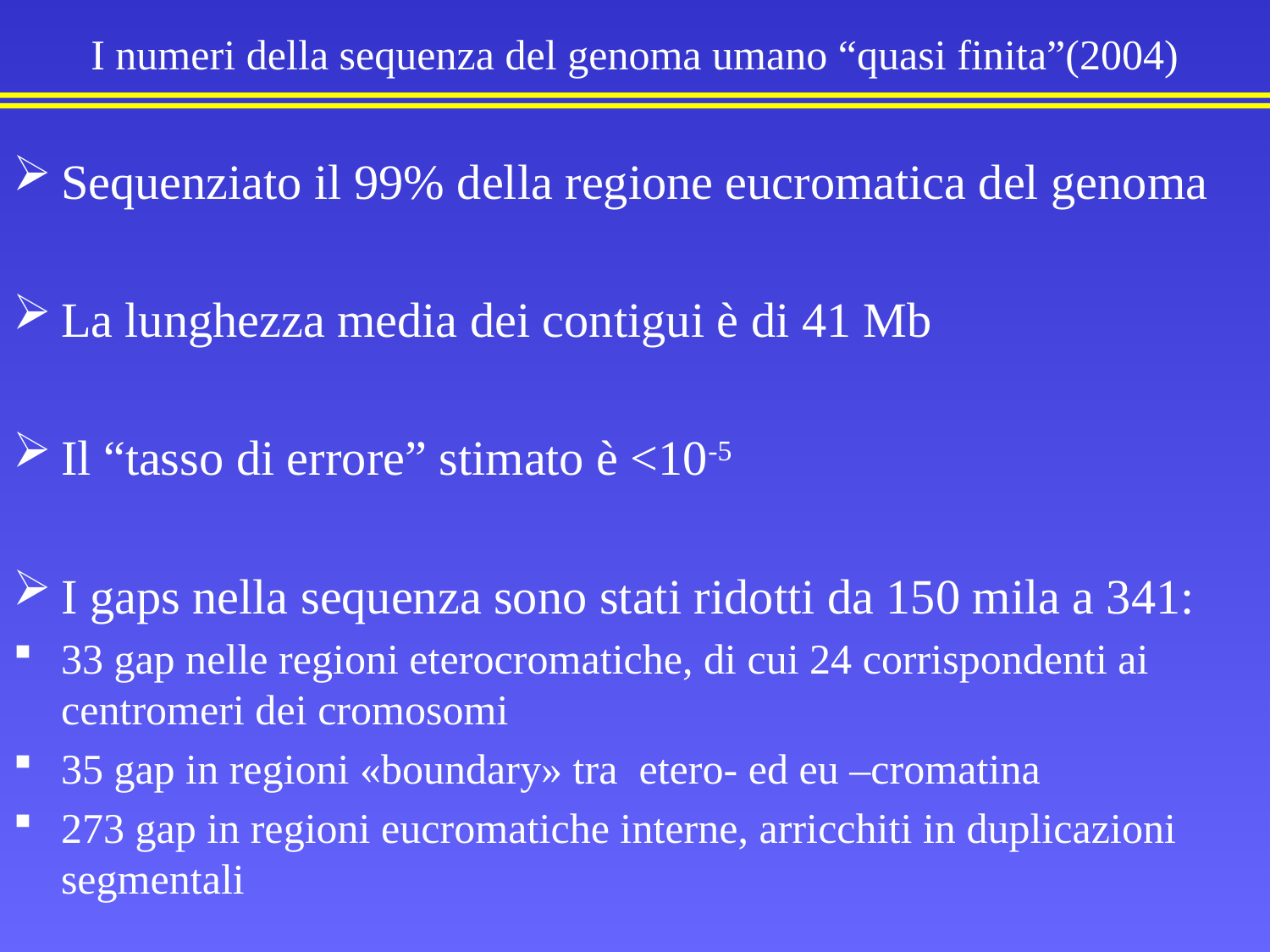

# I numeri della sequenza del genoma umano “quasi finita”(2004)

Sequenziato il 99% della regione eucromatica del genoma

La lunghezza media dei contigui è di 41 Mb

Il “tasso di errore” stimato è <10-5

I gaps nella sequenza sono stati ridotti da 150 mila a 341:
33 gap nelle regioni eterocromatiche, di cui 24 corrispondenti ai centromeri dei cromosomi
35 gap in regioni «boundary» tra  etero- ed eu –cromatina
273 gap in regioni eucromatiche interne, arricchiti in duplicazioni segmentali